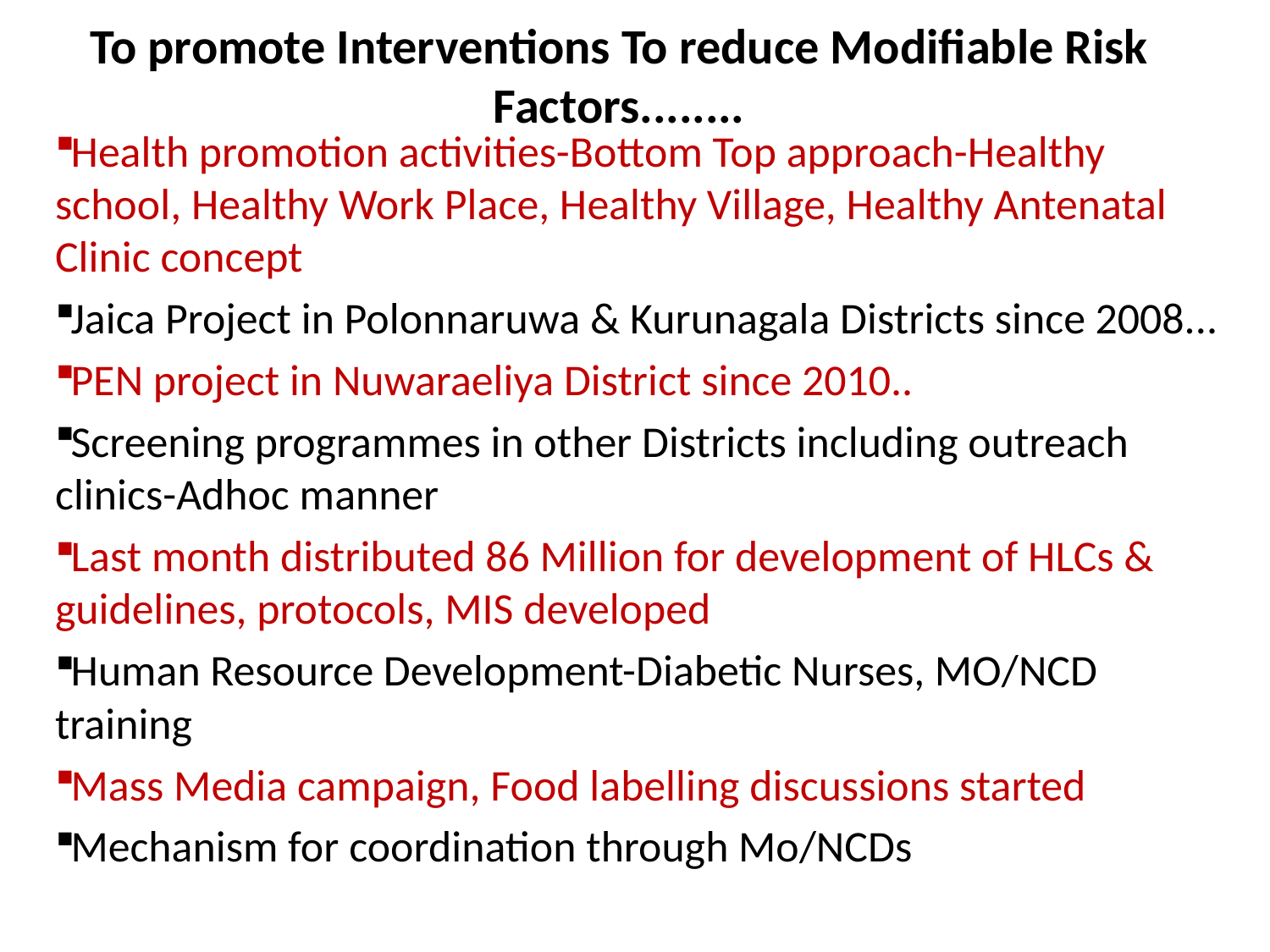

# To promote Interventions To reduce Modifiable Risk Factors........
Health promotion activities-Bottom Top approach-Healthy school, Healthy Work Place, Healthy Village, Healthy Antenatal Clinic concept
Jaica Project in Polonnaruwa & Kurunagala Districts since 2008...
PEN project in Nuwaraeliya District since 2010..
Screening programmes in other Districts including outreach clinics-Adhoc manner
Last month distributed 86 Million for development of HLCs & guidelines, protocols, MIS developed
Human Resource Development-Diabetic Nurses, MO/NCD training
Mass Media campaign, Food labelling discussions started
Mechanism for coordination through Mo/NCDs